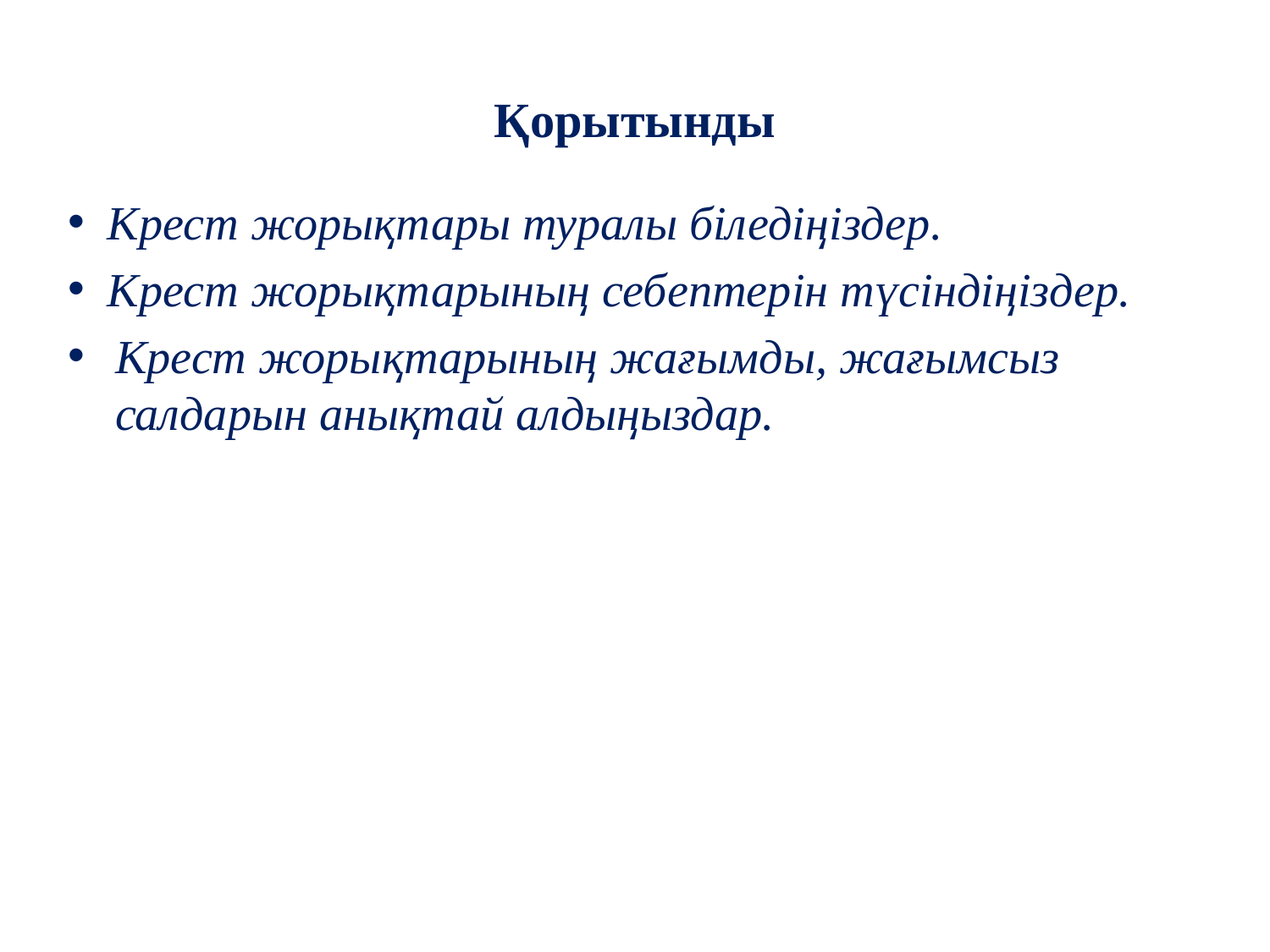

# Қорытынды
Крест жорықтары туралы біледіңіздер.
Крест жорықтарының себептерін түсіндіңіздер.
Крест жорықтарының жағымды, жағымсыз салдарын анықтай алдыңыздар.